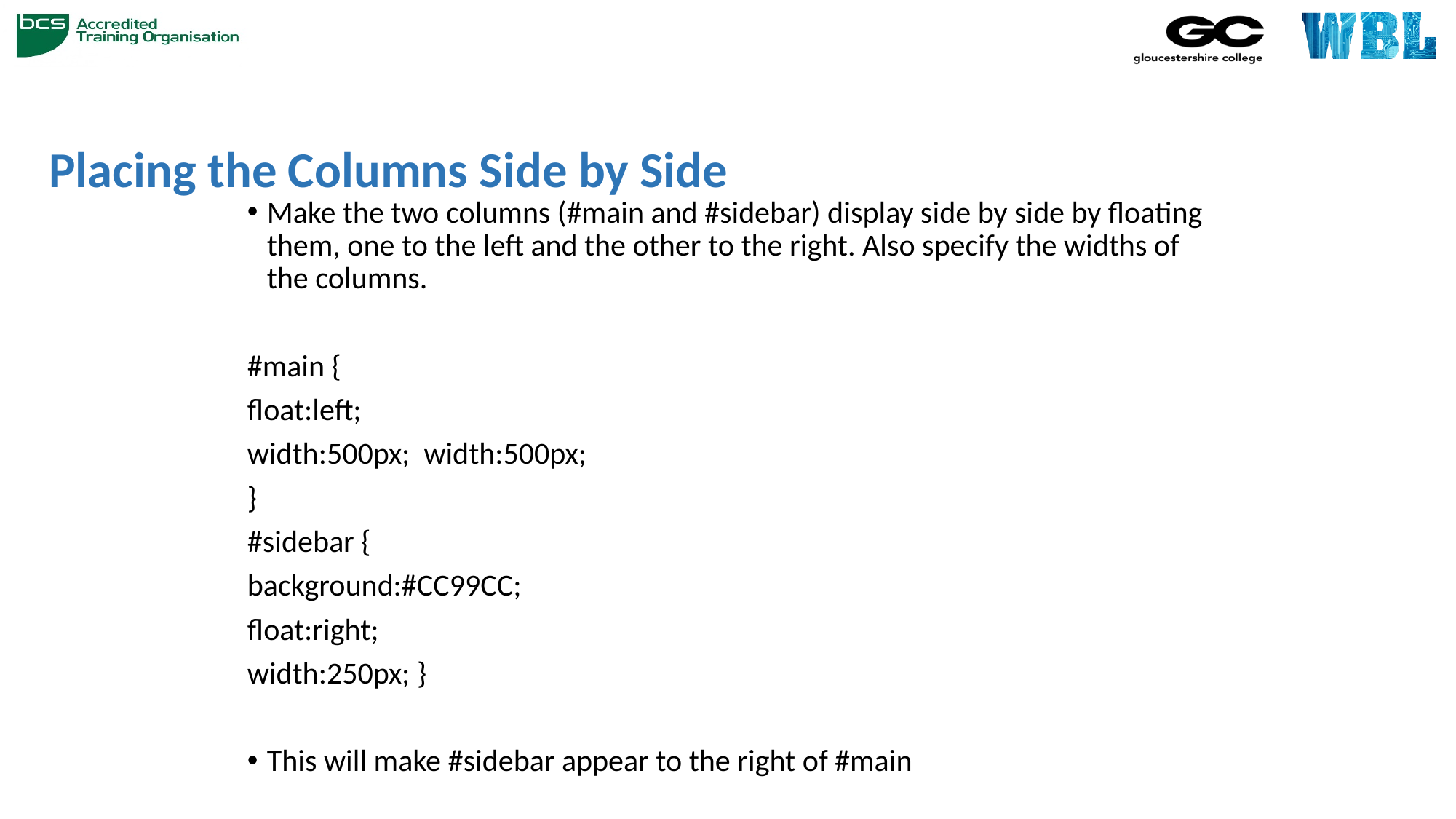

# Placing the Columns Side by Side
Make the two columns (#main and #sidebar) display side by side by floating them, one to the left and the other to the right. Also specify the widths of the columns.

#main {
float:left;
width:500px;  width:500px;
}
#sidebar {
background:#CC99CC;
float:right;
width:250px; }

This will make #sidebar appear to the right of #main